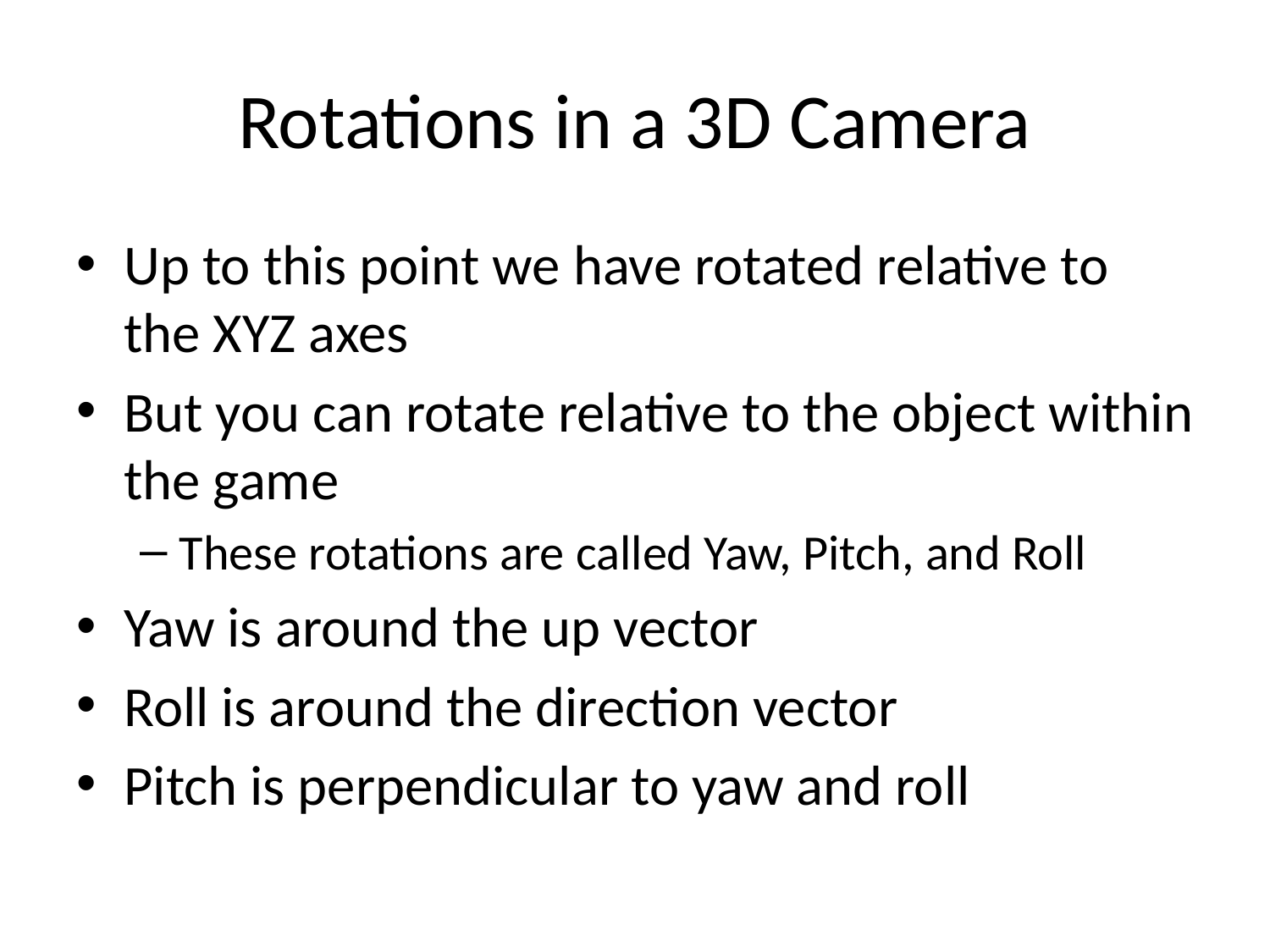

# Rotations in a 3D Camera
Up to this point we have rotated relative to the XYZ axes
But you can rotate relative to the object within the game
These rotations are called Yaw, Pitch, and Roll
Yaw is around the up vector
Roll is around the direction vector
Pitch is perpendicular to yaw and roll